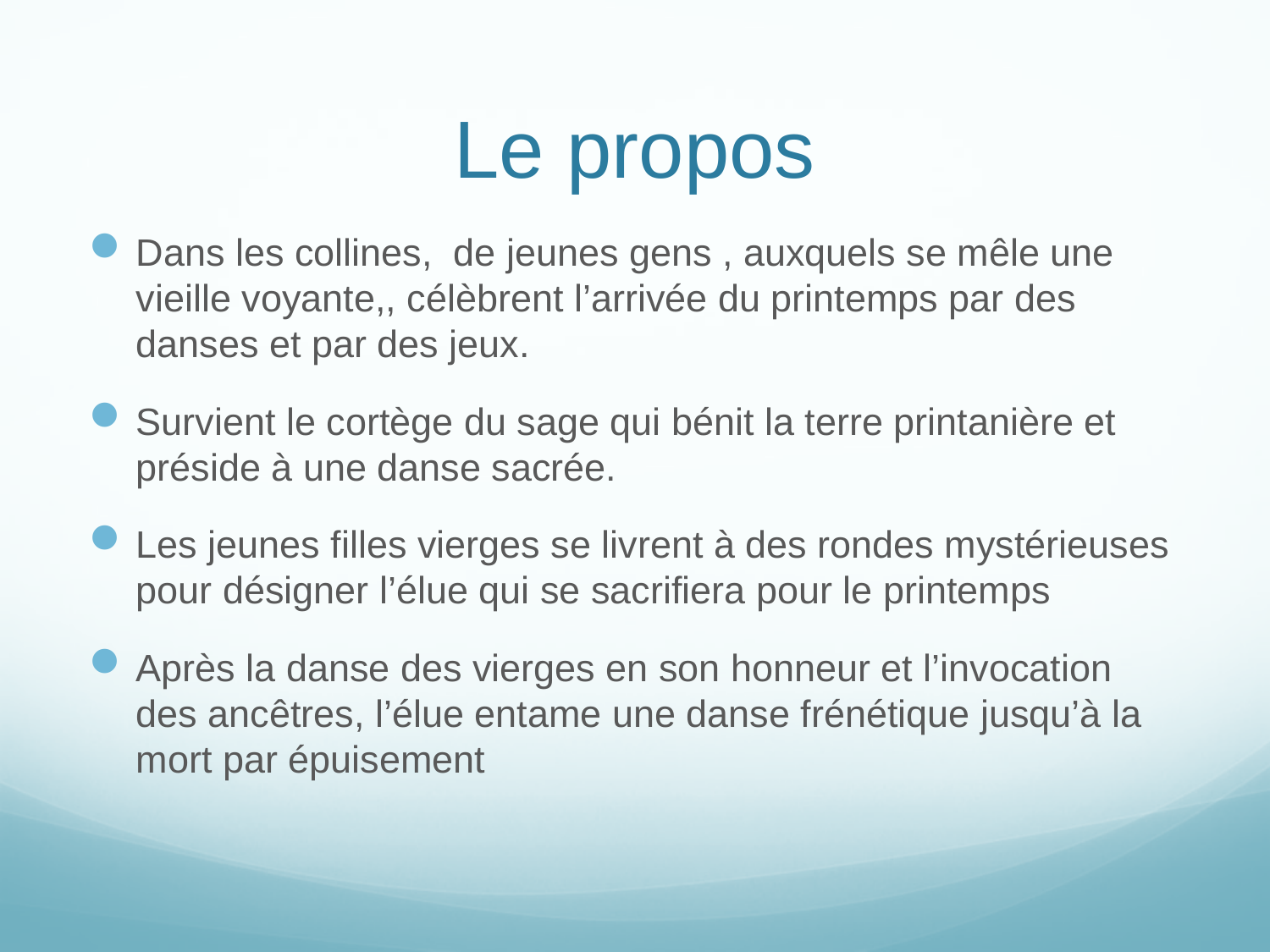

# Le propos
Dans les collines,  de jeunes gens , auxquels se mêle une vieille voyante,, célèbrent l’arrivée du printemps par des danses et par des jeux.
Survient le cortège du sage qui bénit la terre printanière et préside à une danse sacrée.
Les jeunes filles vierges se livrent à des rondes mystérieuses pour désigner l’élue qui se sacrifiera pour le printemps
Après la danse des vierges en son honneur et l’invocation des ancêtres, l’élue entame une danse frénétique jusqu’à la mort par épuisement